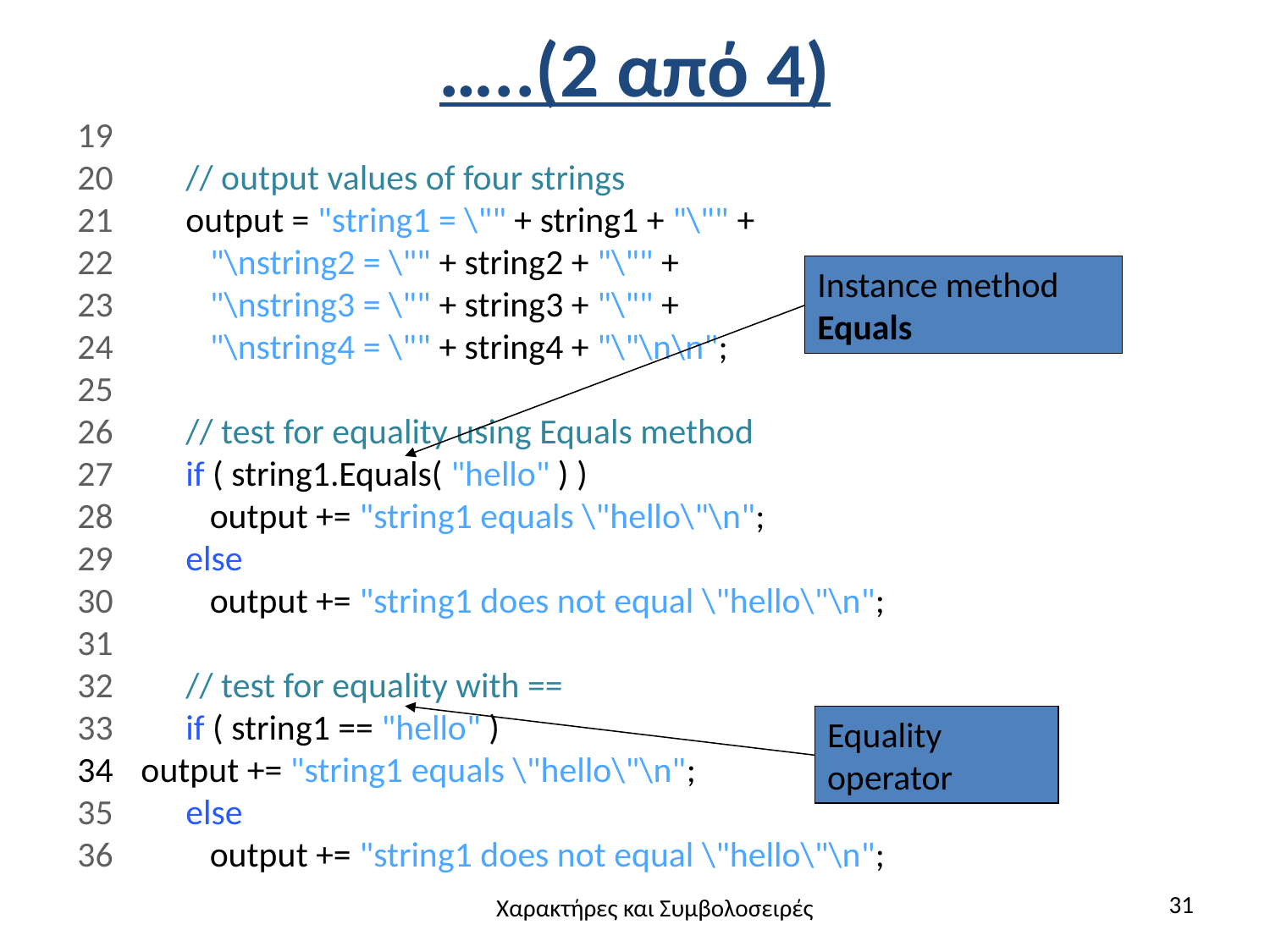

# …..(2 από 4)
19
20         // output values of four strings
21         output = "string1 = \"" + string1 + "\"" +
22            "\nstring2 = \"" + string2 + "\"" +
23            "\nstring3 = \"" + string3 + "\"" +
24            "\nstring4 = \"" + string4 + "\"\n\n";
25
26         // test for equality using Equals method
27         if ( string1.Equals( "hello" ) )
28            output += "string1 equals \"hello\"\n";
29         else
30            output += "string1 does not equal \"hello\"\n";
31
32         // test for equality with ==
33         if ( string1 == "hello" )
output += "string1 equals \"hello\"\n";
35         else
36            output += "string1 does not equal \"hello\"\n";
Instance method Equals

Equality operator

31
Χαρακτήρες και Συμβολοσειρές